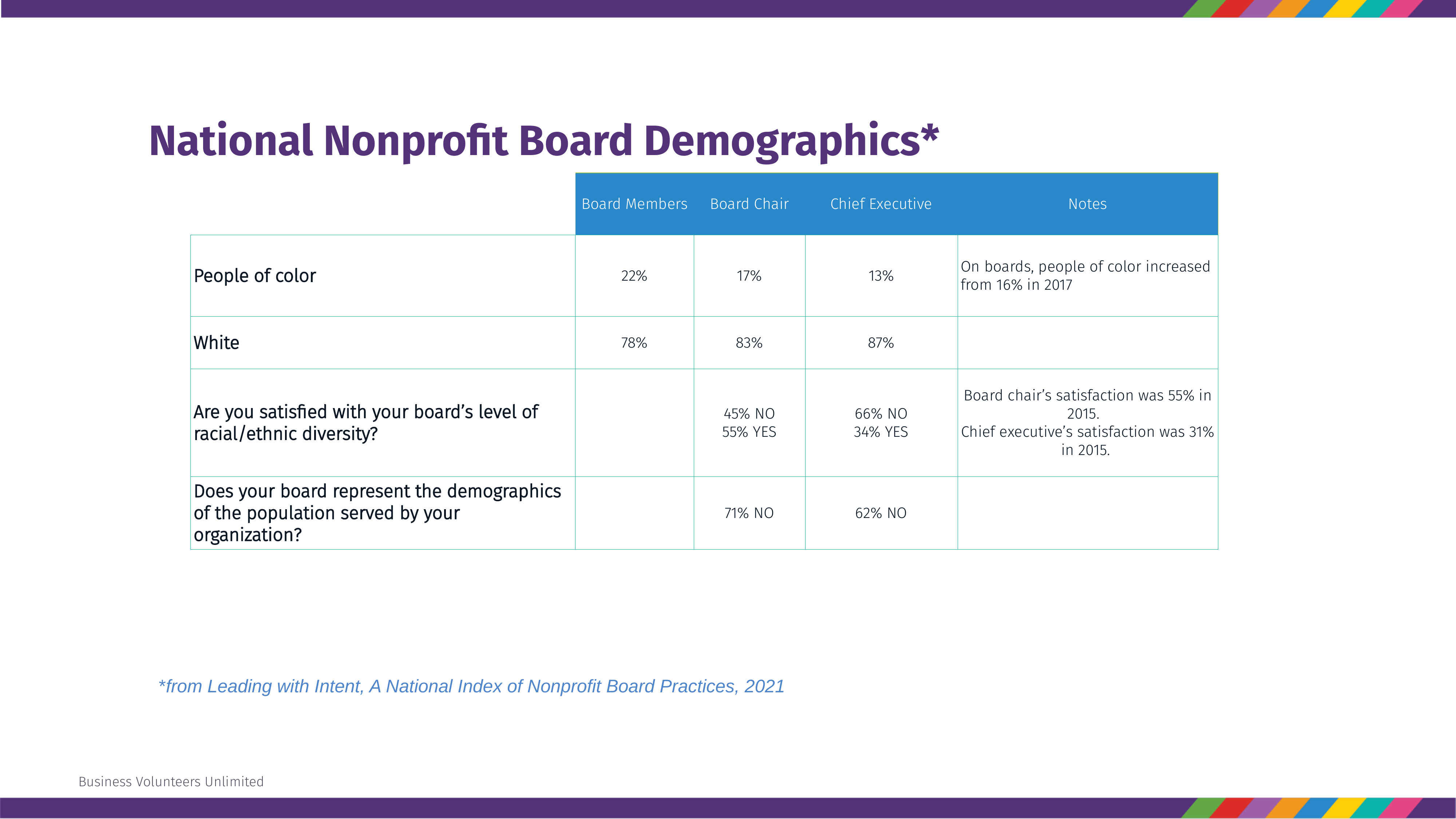

# National Nonprofit Board Demographics*
|  | Board Members | Board Chair | Chief Executive | Notes |
| --- | --- | --- | --- | --- |
| People of color | 22% | 17% | 13% | On boards, people of color increased from 16% in 2017 |
| White | 78% | 83% | 87% |  |
| Are you satisfied with your board’s level of racial/ethnic diversity? |  | 45% NO 55% YES | 66% NO 34% YES | Board chair’s satisfaction was 55% in 2015. Chief executive’s satisfaction was 31% in 2015. |
| Does your board represent the demographics of the population served by your organization? |  | 71% NO | 62% NO |  |
*from Leading with Intent, A National Index of Nonprofit Board Practices, 2021
Business Volunteers Unlimited